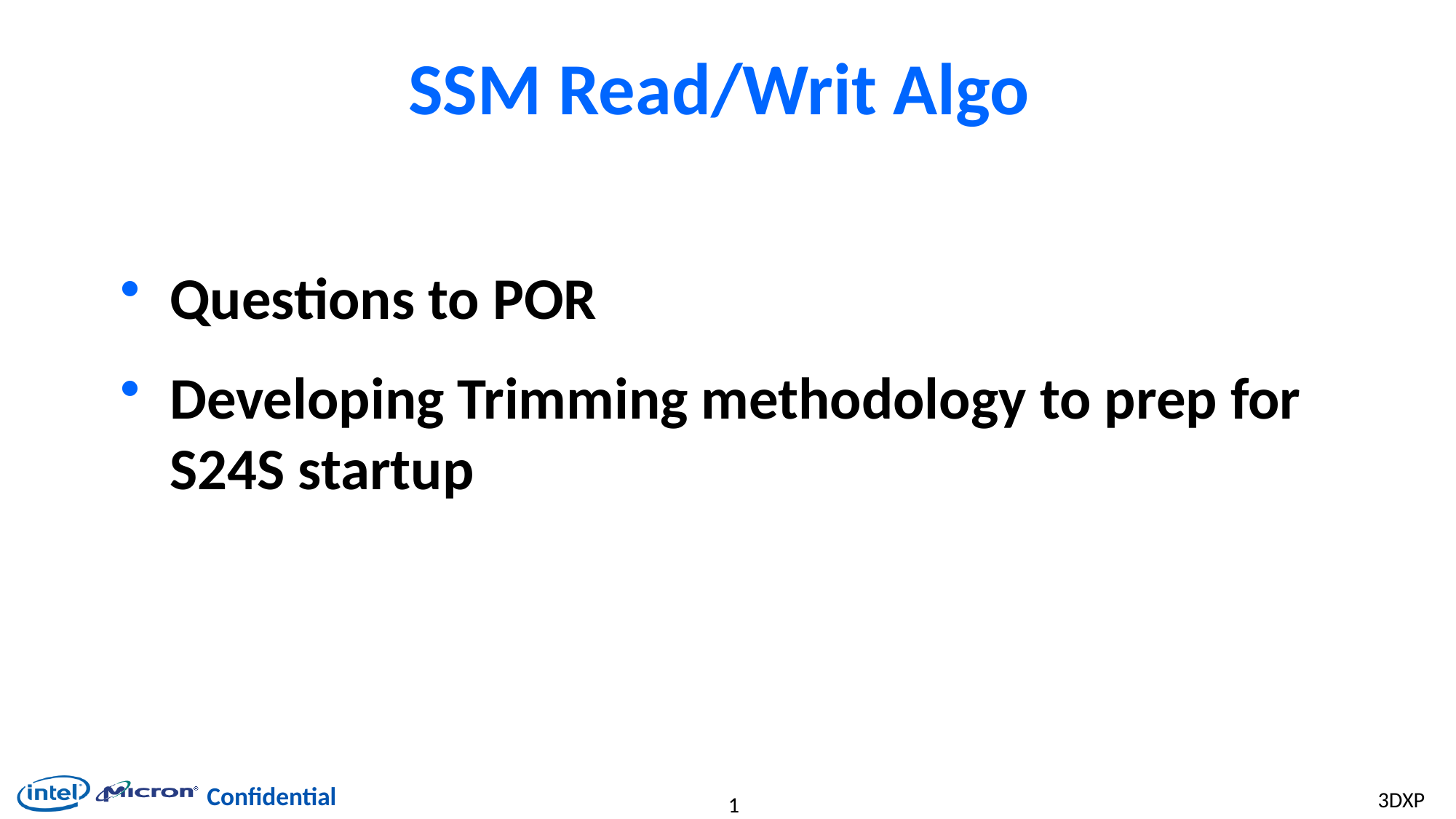

# SSM Read/Writ Algo

Questions to POR
Developing Trimming methodology to prep for S24S startup